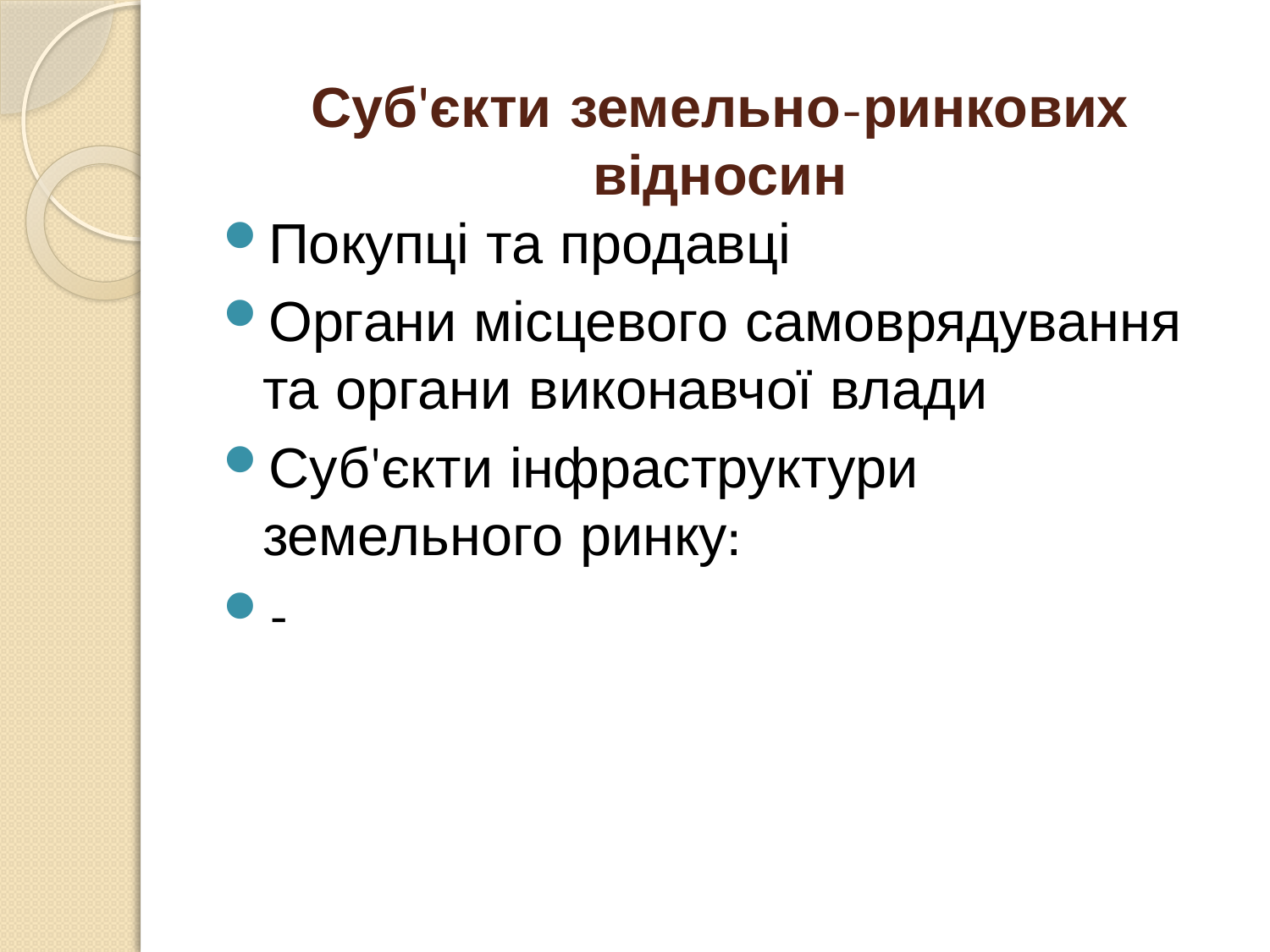

# Суб'єкти земельно-ринкових відносин
Покупці та продавці
Органи місцевого самоврядування та органи виконавчої влади
Суб'єкти інфраструктури земельного ринку:
-